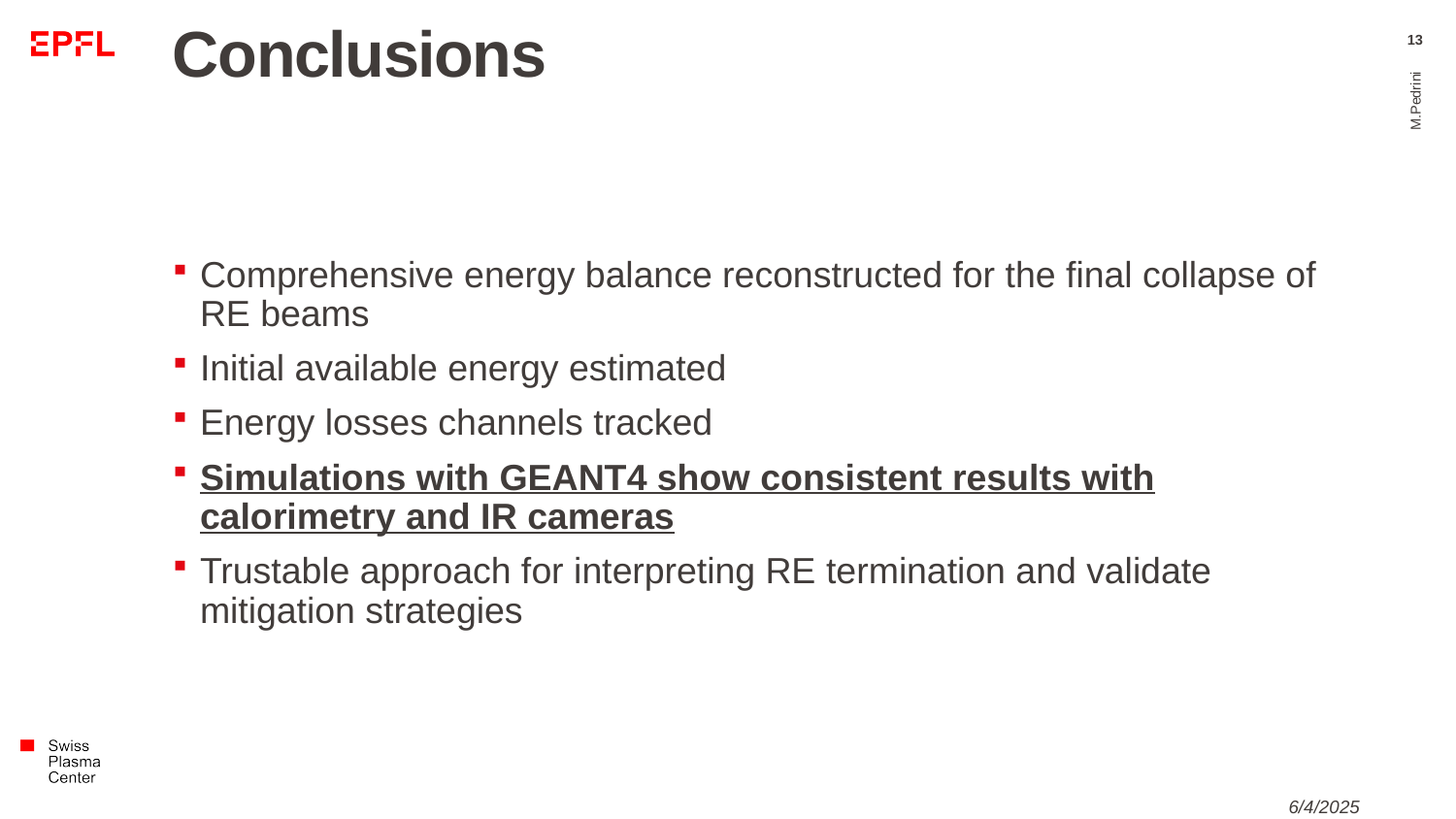

# Conclusions
13
Comprehensive energy balance reconstructed for the final collapse of RE beams
Initial available energy estimated
Energy losses channels tracked
Simulations with GEANT4 show consistent results with calorimetry and IR cameras
Trustable approach for interpreting RE termination and validate mitigation strategies
M.Pedrini
6/4/2025